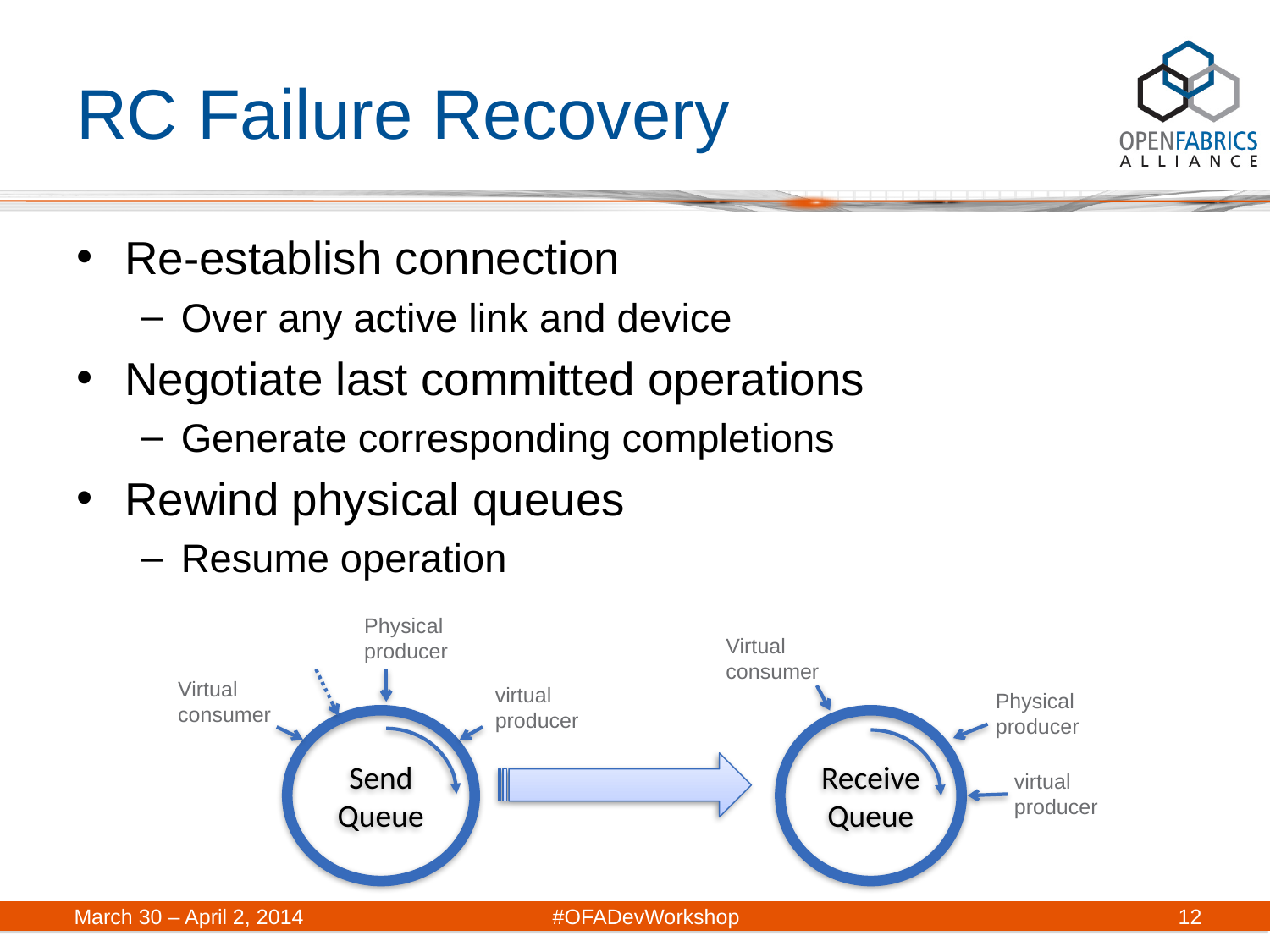

# RC Failure Recovery
Re-establish connection
Over any active link and device
Negotiate last committed operations
Generate corresponding completions
Rewind physical queues
Resume operation

Physical
producer
Virtual
consumer
Virtual
consumer
virtual producer
Physical
producer
Send Queue
Receive
Queue

virtual producer
March 30 – April 2, 2014	#OFADevWorkshop
12